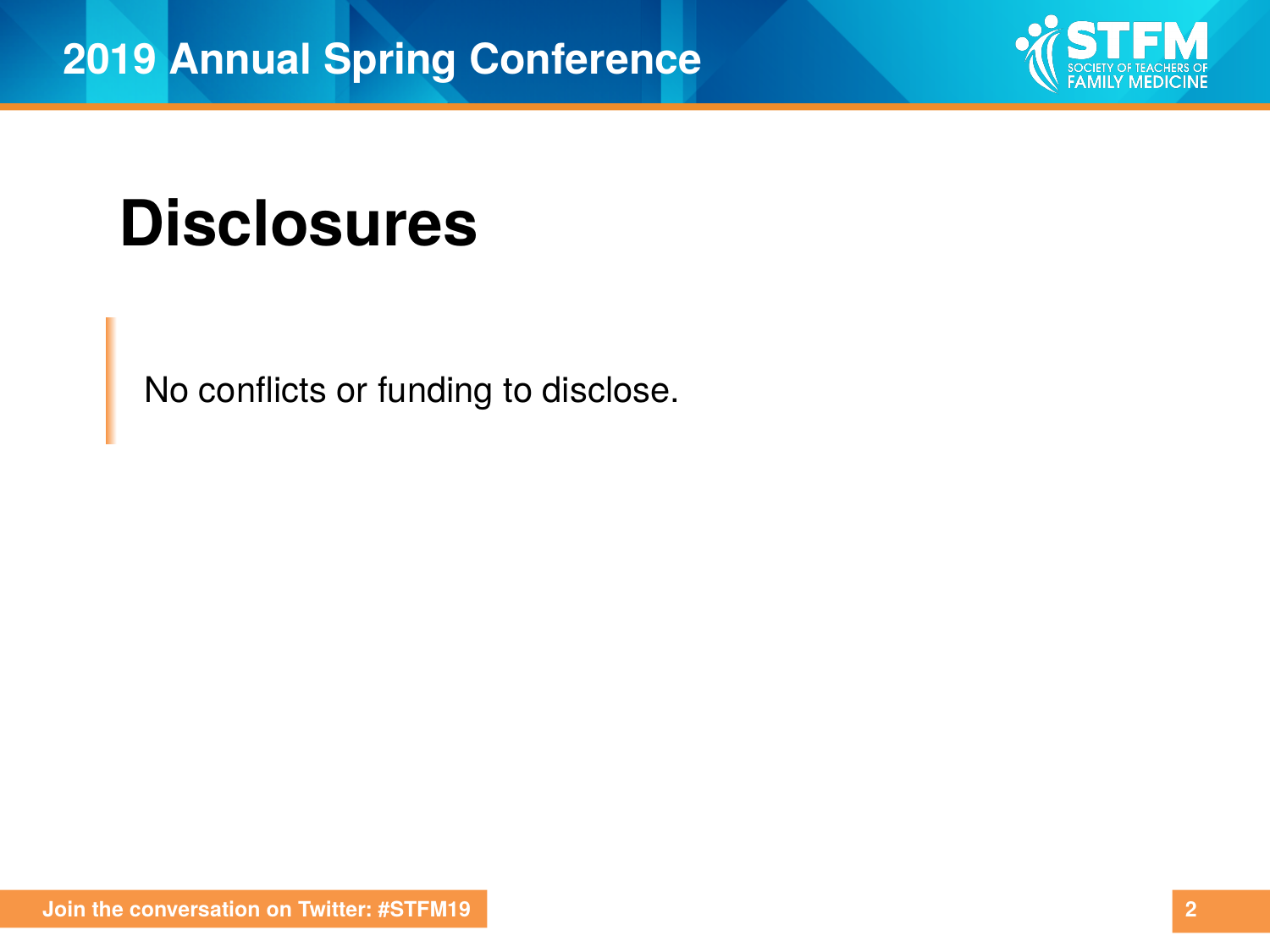

# Disclosures

No conflicts or funding to disclose.